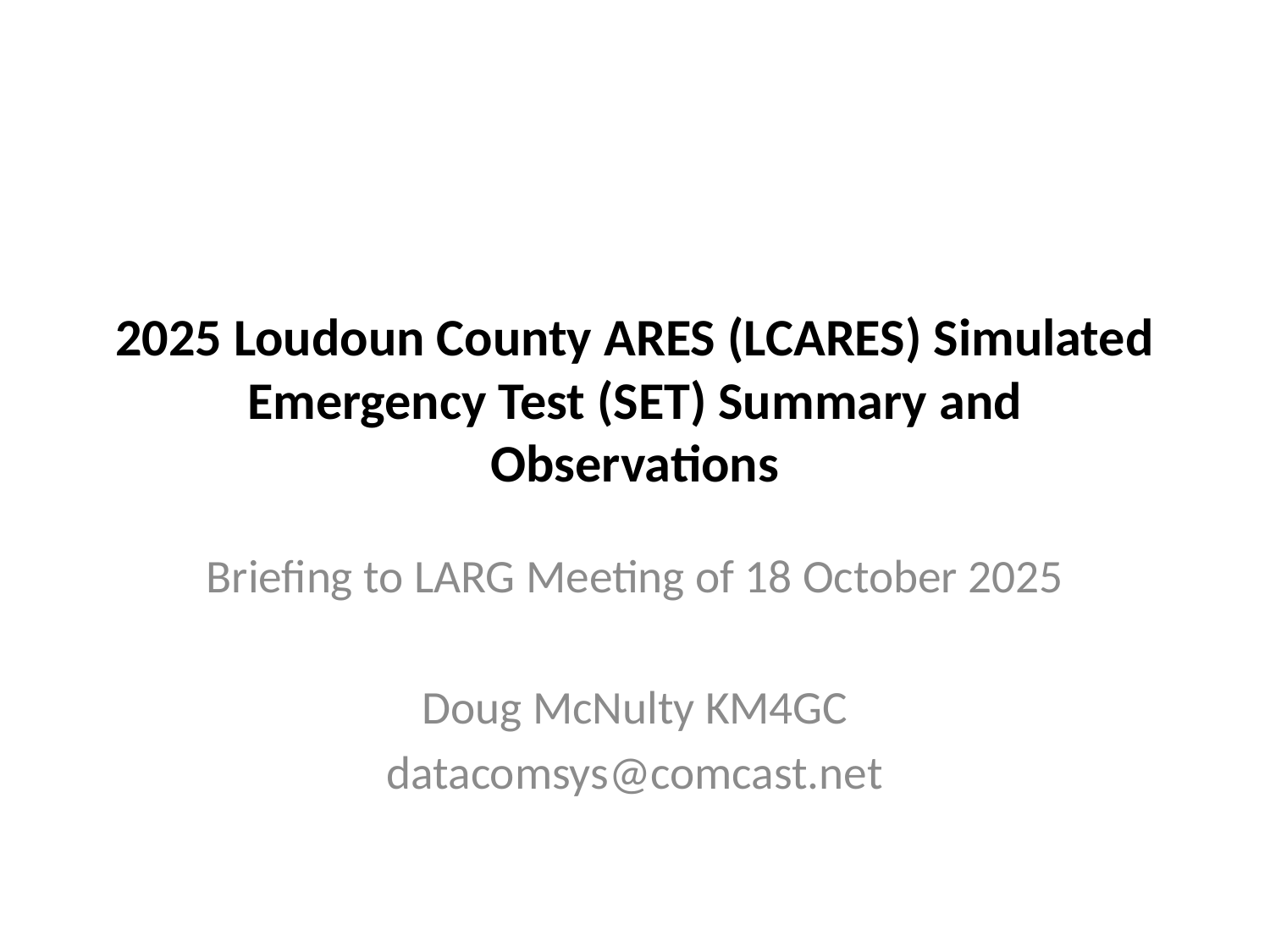

# 2025 Loudoun County ARES (LCARES) Simulated Emergency Test (SET) Summary and Observations
Briefing to LARG Meeting of 18 October 2025

Doug McNulty KM4GC
datacomsys@comcast.net